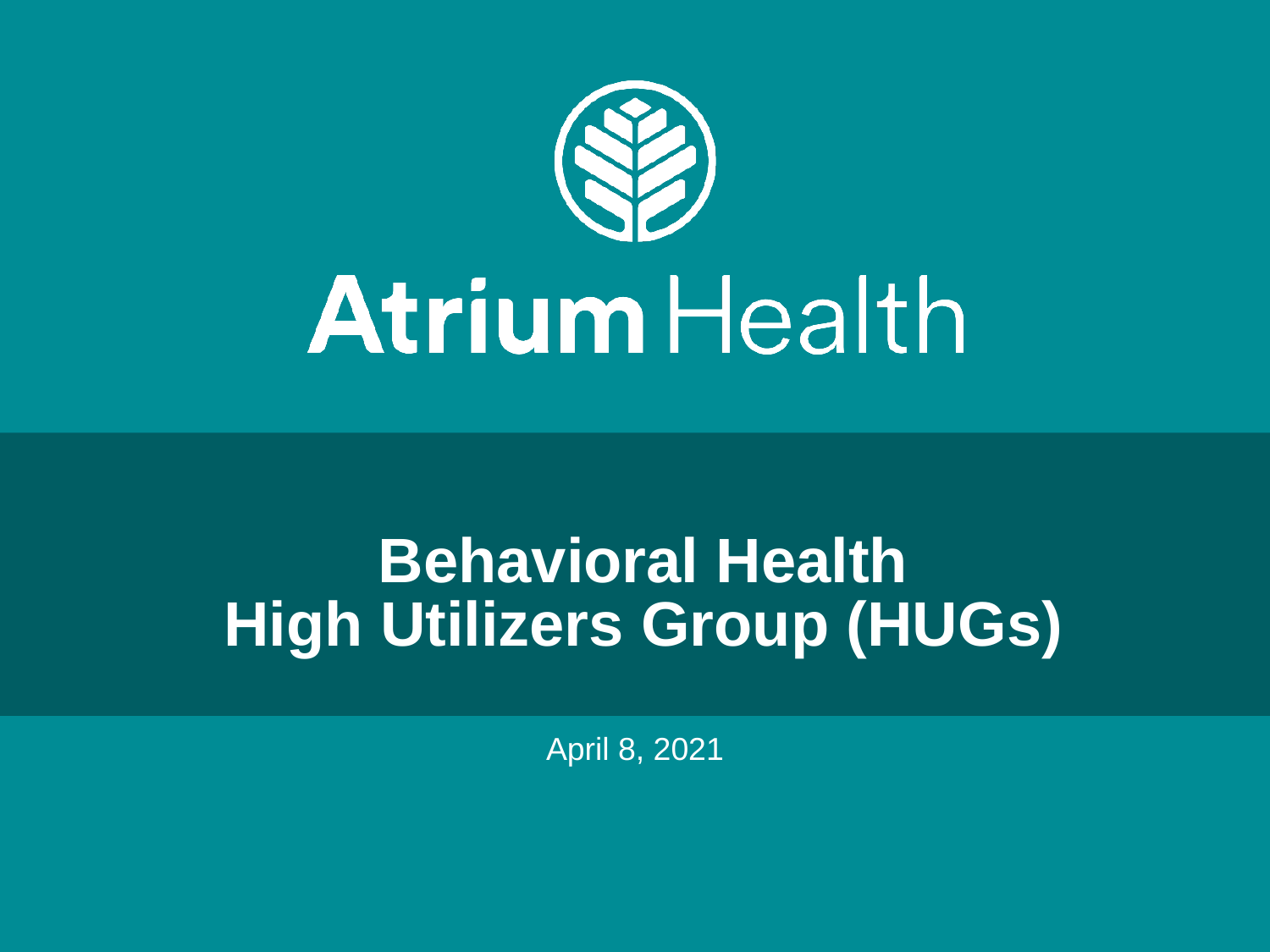

# Behavioral Health High Utilizers Group (HUGs)
April 8, 2021